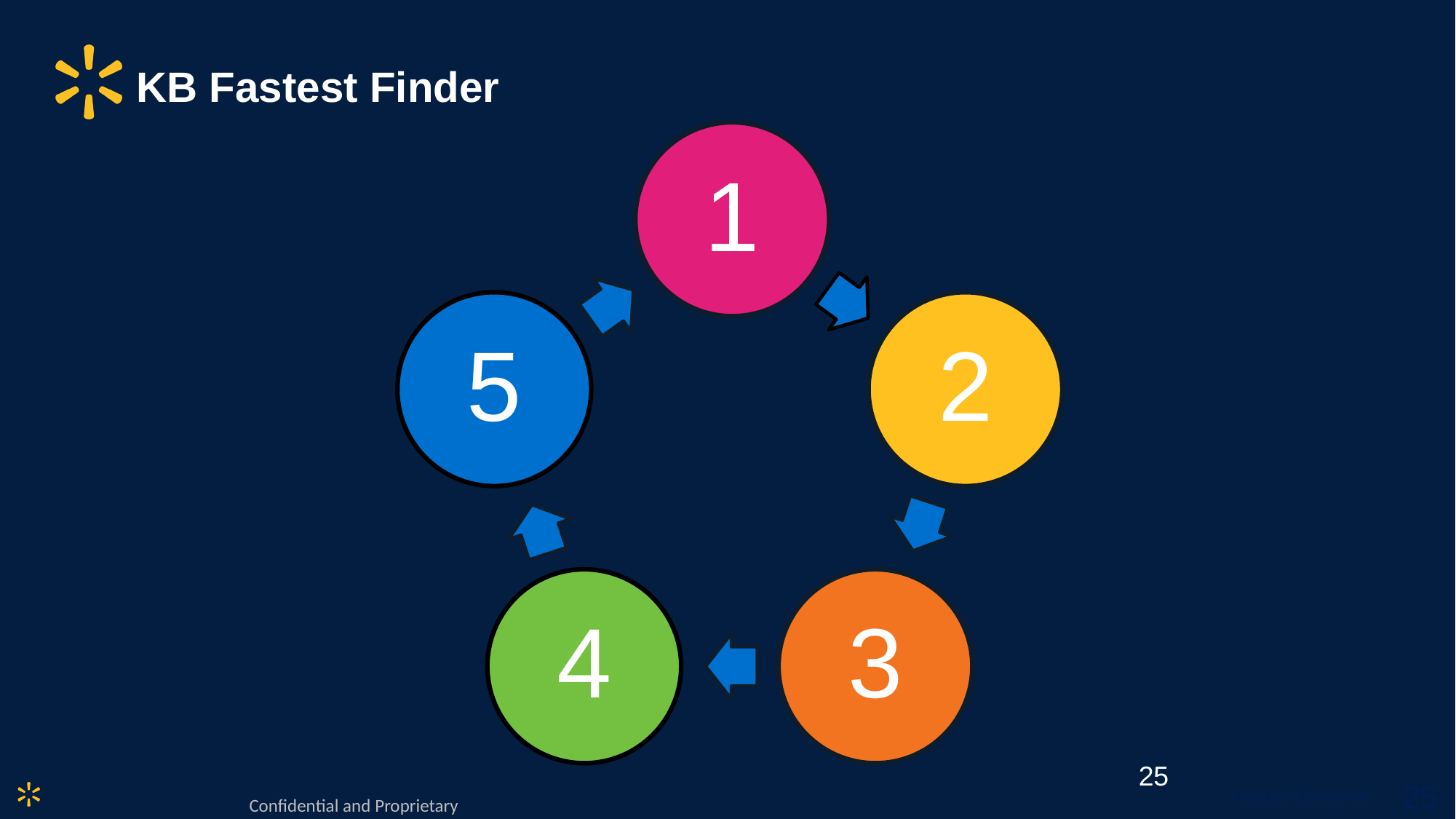

# KB Fastest Finder
1

2

3

4

5

25
Confidential and Proprietary